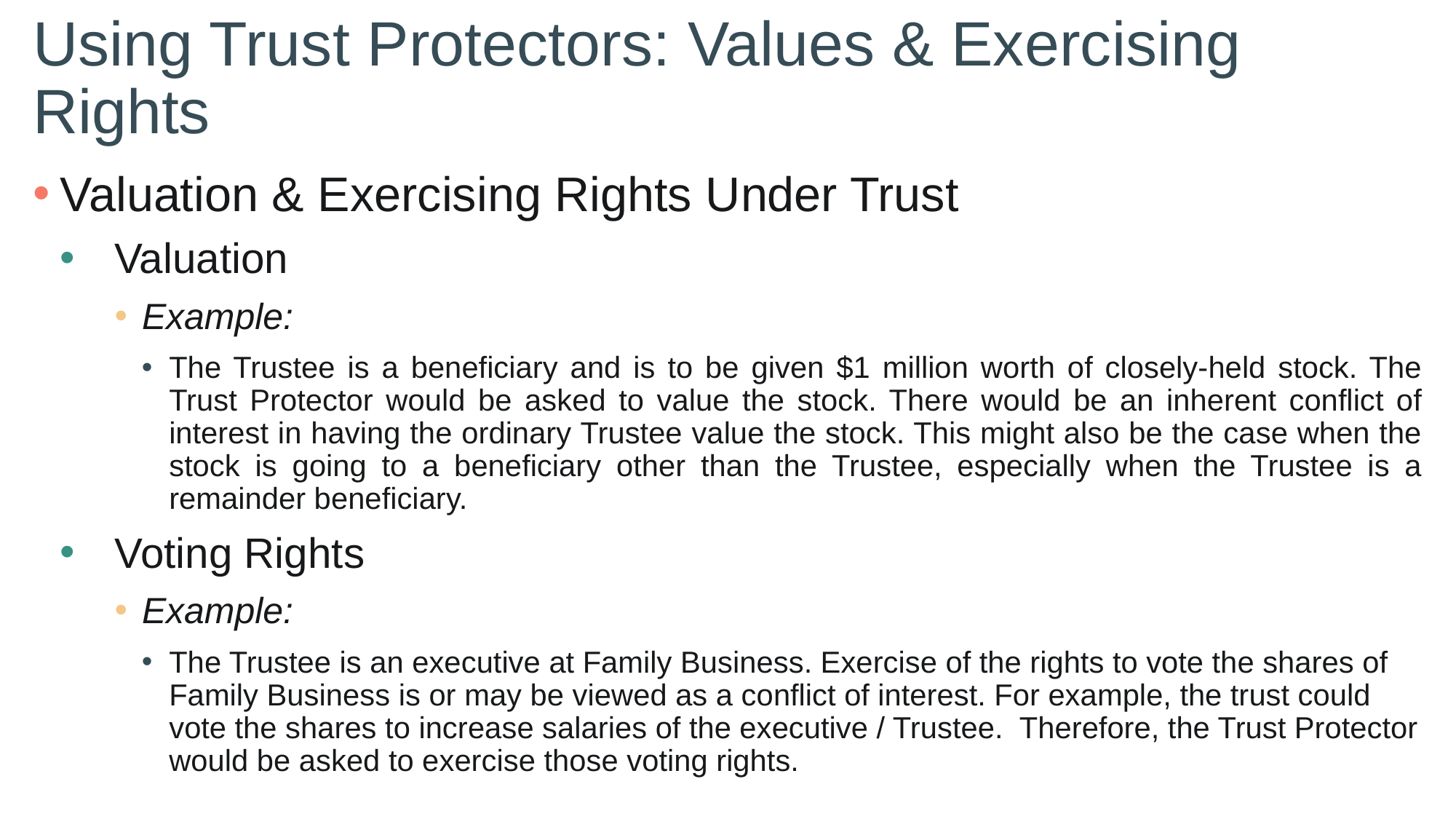

# Using Trust Protectors: Values & Exercising Rights
Valuation & Exercising Rights Under Trust
Valuation
Example:
The Trustee is a beneficiary and is to be given $1 million worth of closely-held stock. The Trust Protector would be asked to value the stock. There would be an inherent conflict of interest in having the ordinary Trustee value the stock. This might also be the case when the stock is going to a beneficiary other than the Trustee, especially when the Trustee is a remainder beneficiary.
Voting Rights
Example:
The Trustee is an executive at Family Business. Exercise of the rights to vote the shares of Family Business is or may be viewed as a conflict of interest. For example, the trust could vote the shares to increase salaries of the executive / Trustee.  Therefore, the Trust Protector would be asked to exercise those voting rights.